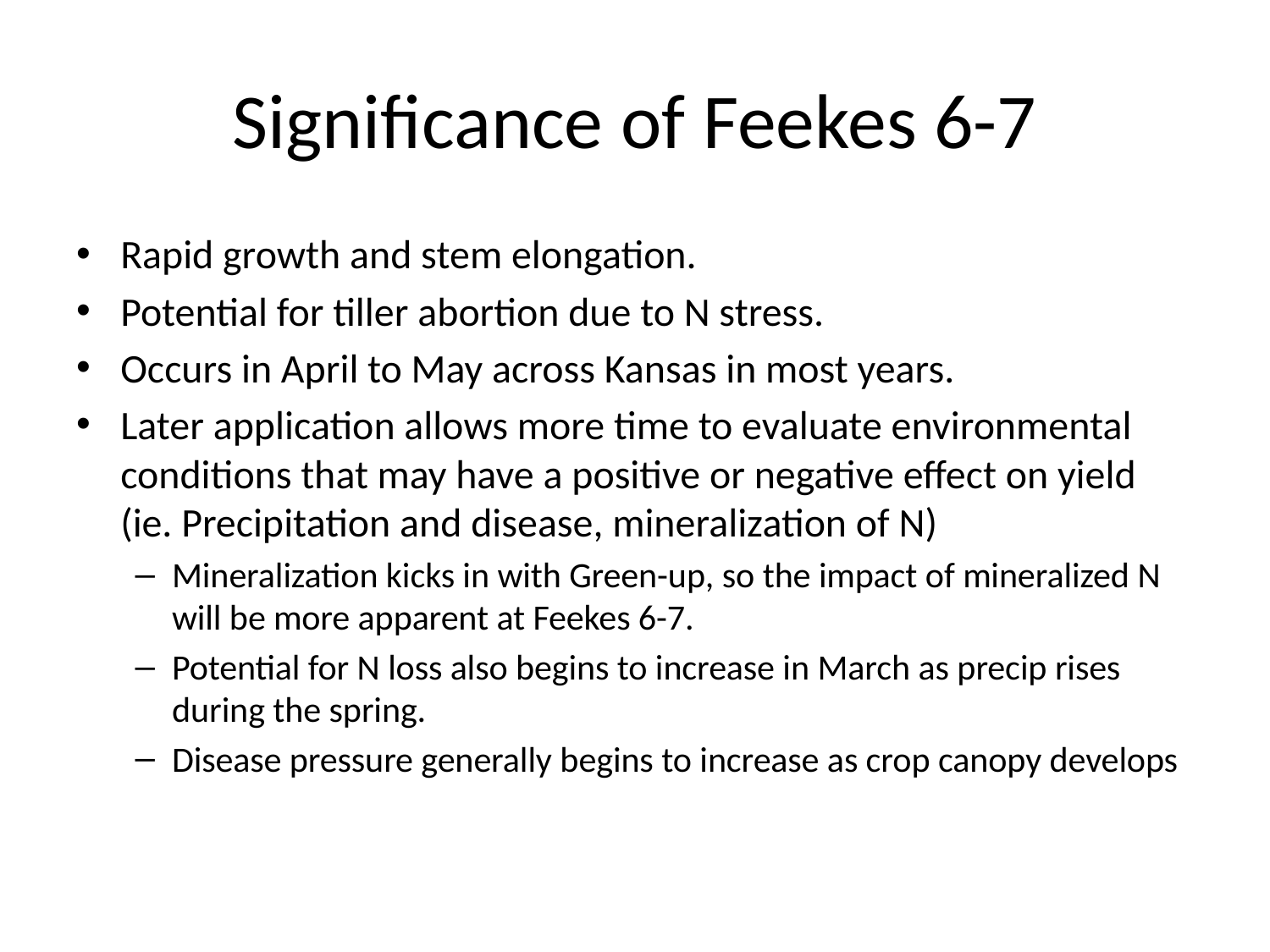

# Significance of Feekes 6-7
Rapid growth and stem elongation.
Potential for tiller abortion due to N stress.
Occurs in April to May across Kansas in most years.
Later application allows more time to evaluate environmental conditions that may have a positive or negative effect on yield (ie. Precipitation and disease, mineralization of N)
Mineralization kicks in with Green-up, so the impact of mineralized N will be more apparent at Feekes 6-7.
Potential for N loss also begins to increase in March as precip rises during the spring.
Disease pressure generally begins to increase as crop canopy develops